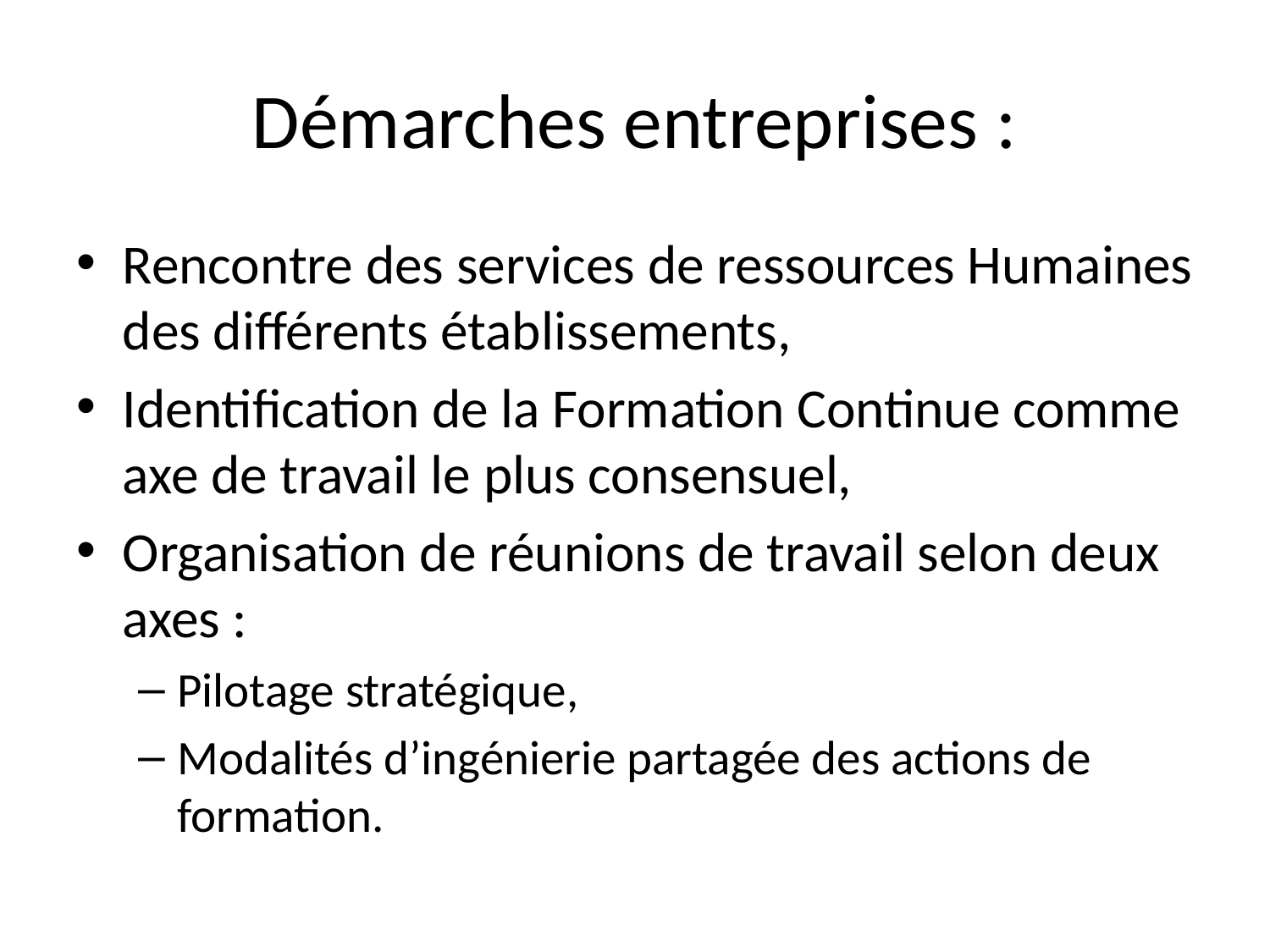

# Démarches entreprises :
Rencontre des services de ressources Humaines des différents établissements,
Identification de la Formation Continue comme axe de travail le plus consensuel,
Organisation de réunions de travail selon deux axes :
Pilotage stratégique,
Modalités d’ingénierie partagée des actions de formation.